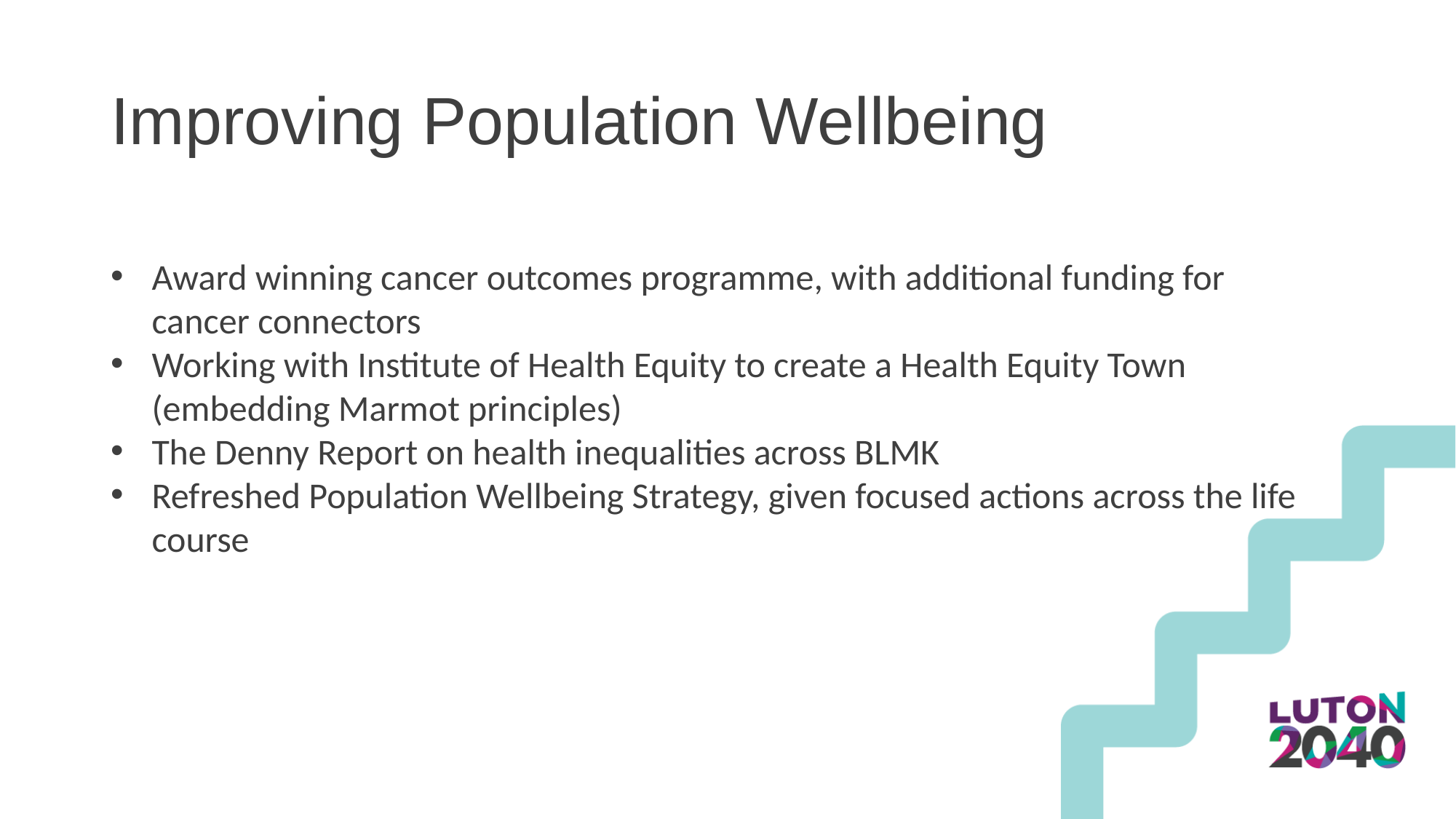

Improving Population Wellbeing
Award winning cancer outcomes programme, with additional funding for cancer connectors
Working with Institute of Health Equity to create a Health Equity Town (embedding Marmot principles)
The Denny Report on health inequalities across BLMK
Refreshed Population Wellbeing Strategy, given focused actions across the life course